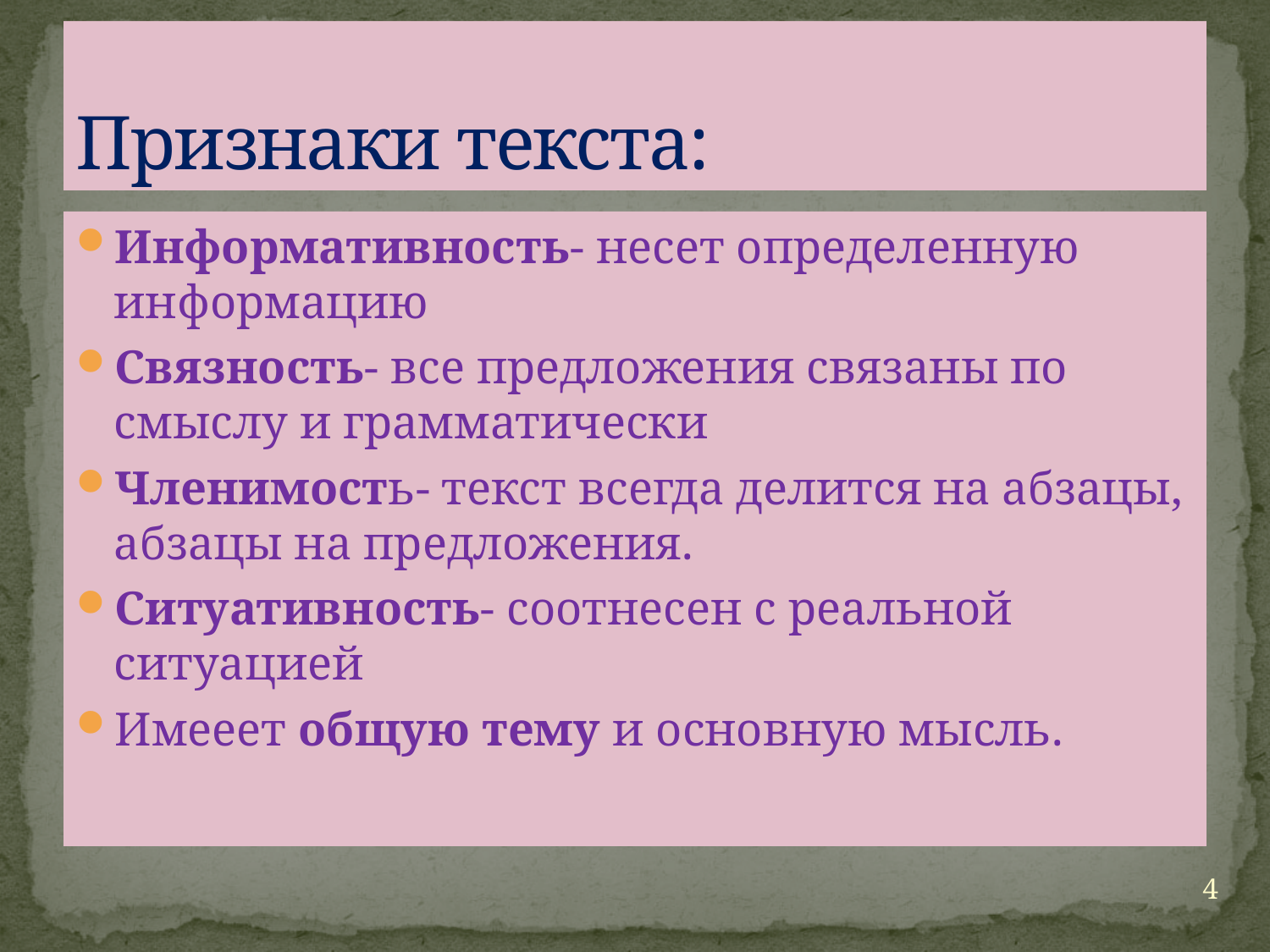

# Признаки текста:
Информативность- несет определенную информацию
Связность- все предложения связаны по смыслу и грамматически
Членимость- текст всегда делится на абзацы, абзацы на предложения.
Ситуативность- соотнесен с реальной ситуацией
Имееет общую тему и основную мысль.
4